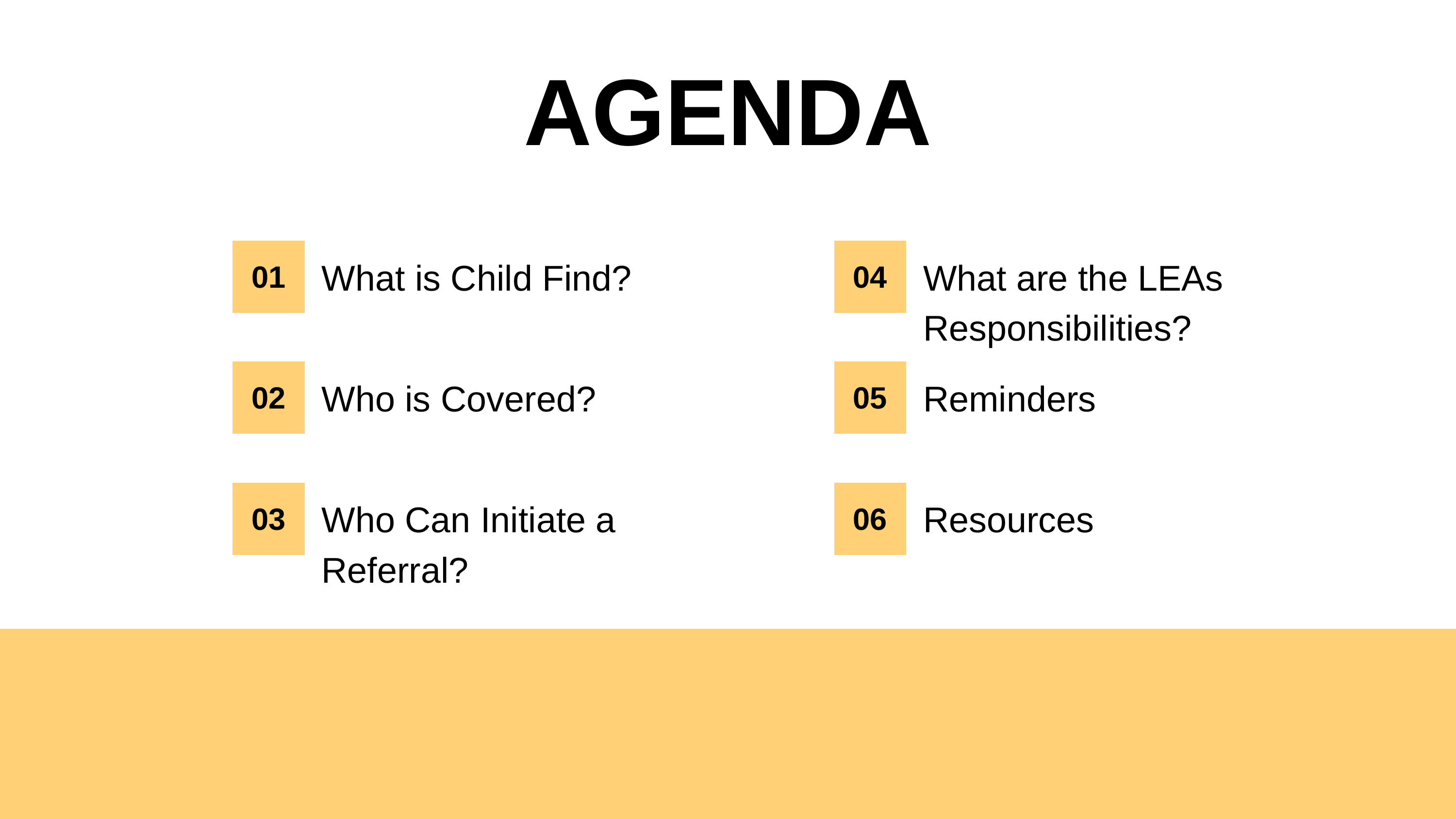

AGENDA

01

04
What is Child Find?
What are the LEAs Responsibilities?

02

05
Who is Covered?
Reminders

03

06
Who Can Initiate a Referral?
Resources